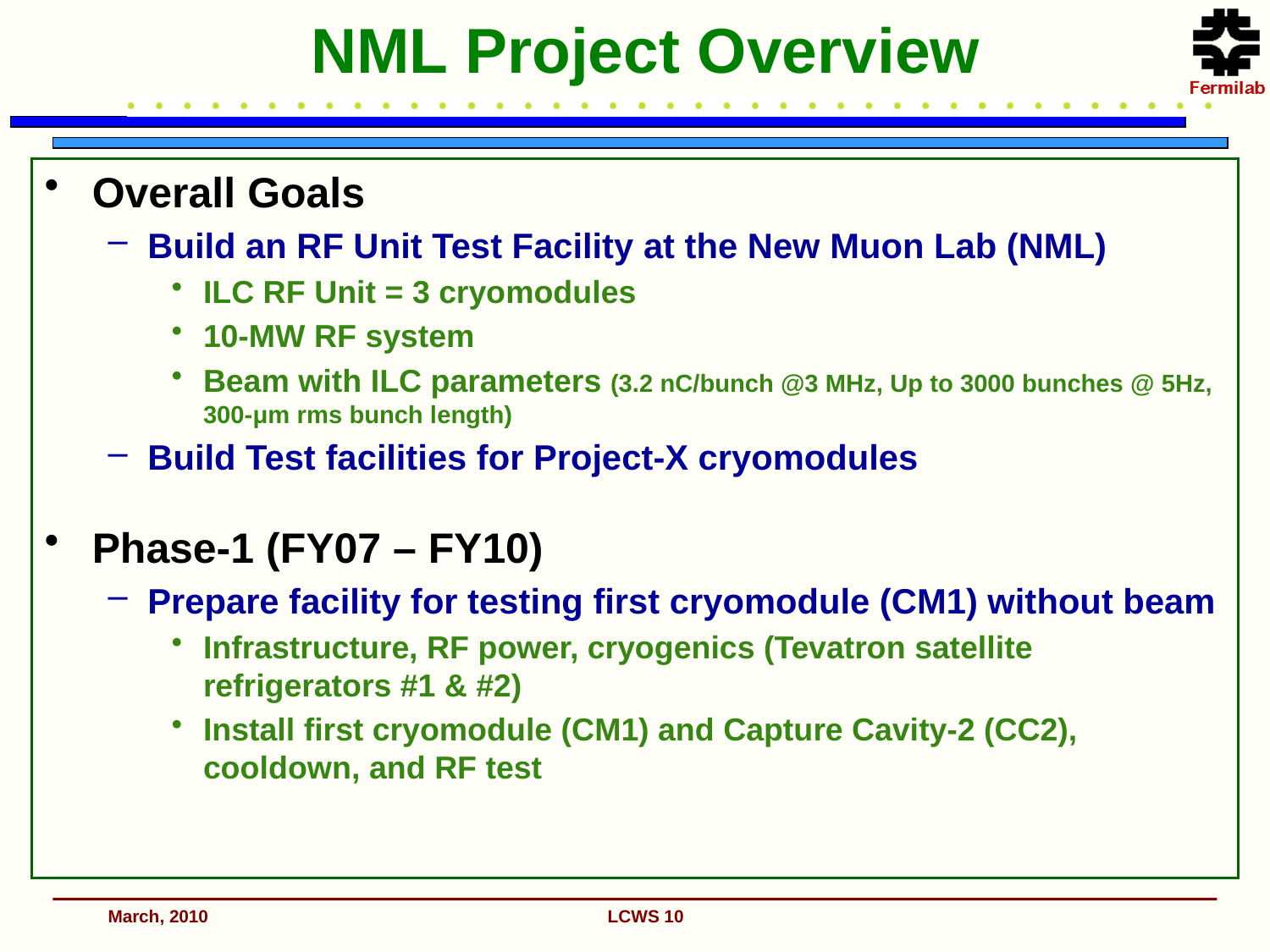

NML Project Overview
Overall Goals
Build an RF Unit Test Facility at the New Muon Lab (NML)
ILC RF Unit = 3 cryomodules
10-MW RF system
Beam with ILC parameters (3.2 nC/bunch @3 MHz, Up to 3000 bunches @ 5Hz, 300-μm rms bunch length)
Build Test facilities for Project-X cryomodules

Phase-1 (FY07 – FY10)
Prepare facility for testing first cryomodule (CM1) without beam
Infrastructure, RF power, cryogenics (Tevatron satellite refrigerators #1 & #2)
Install first cryomodule (CM1) and Capture Cavity-2 (CC2), cooldown, and RF test
March, 2010
LCWS 10